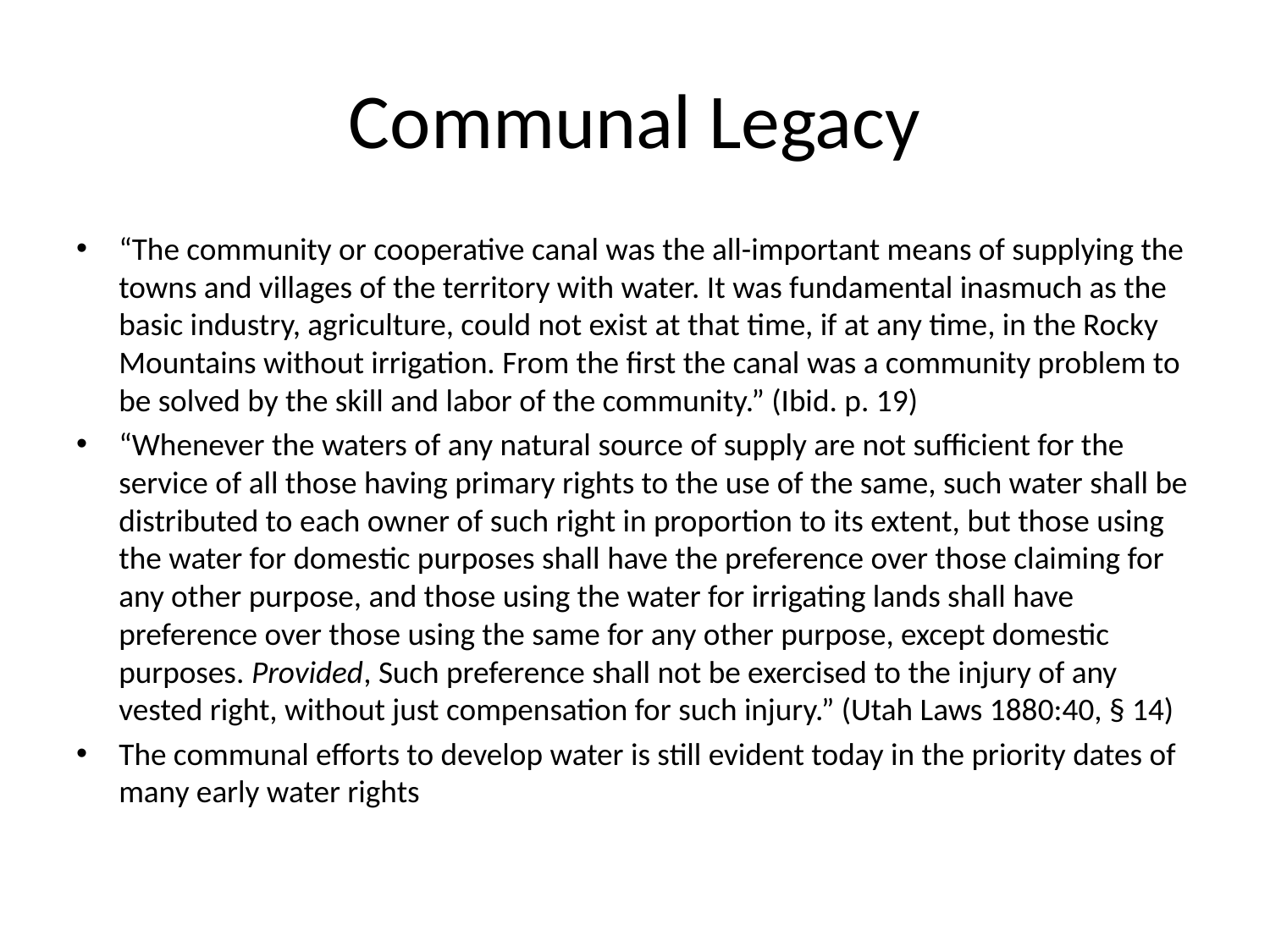

# Communal Legacy
“The community or cooperative canal was the all-important means of supplying the towns and villages of the territory with water. It was fundamental inasmuch as the basic industry, agriculture, could not exist at that time, if at any time, in the Rocky Mountains without irrigation. From the first the canal was a community problem to be solved by the skill and labor of the community.” (Ibid. p. 19)
“Whenever the waters of any natural source of supply are not sufficient for the service of all those having primary rights to the use of the same, such water shall be distributed to each owner of such right in proportion to its extent, but those using the water for domestic purposes shall have the preference over those claiming for any other purpose, and those using the water for irrigating lands shall have preference over those using the same for any other purpose, except domestic purposes. Provided, Such preference shall not be exercised to the injury of any vested right, without just compensation for such injury.” (Utah Laws 1880:40, § 14)
The communal efforts to develop water is still evident today in the priority dates of many early water rights